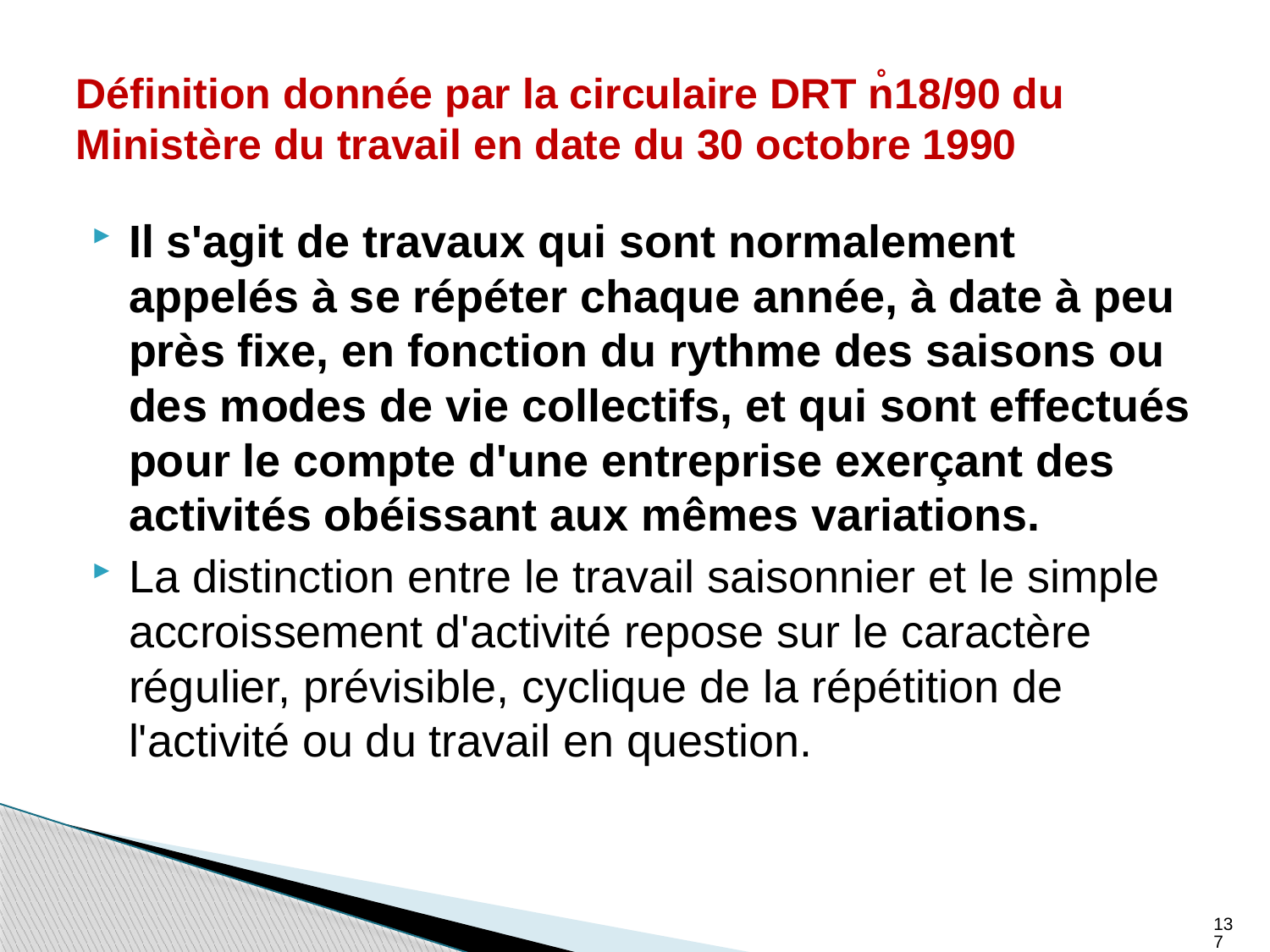

# Définition donnée par la circulaire DRT n̊18/90 du Ministère du travail en date du 30 octobre 1990
Il s'agit de travaux qui sont normalement appelés à se répéter chaque année, à date à peu près fixe, en fonction du rythme des saisons ou des modes de vie collectifs, et qui sont effectués pour le compte d'une entreprise exerçant des activités obéissant aux mêmes variations.
La distinction entre le travail saisonnier et le simple accroissement d'activité repose sur le caractère régulier, prévisible, cyclique de la répétition de l'activité ou du travail en question.
137